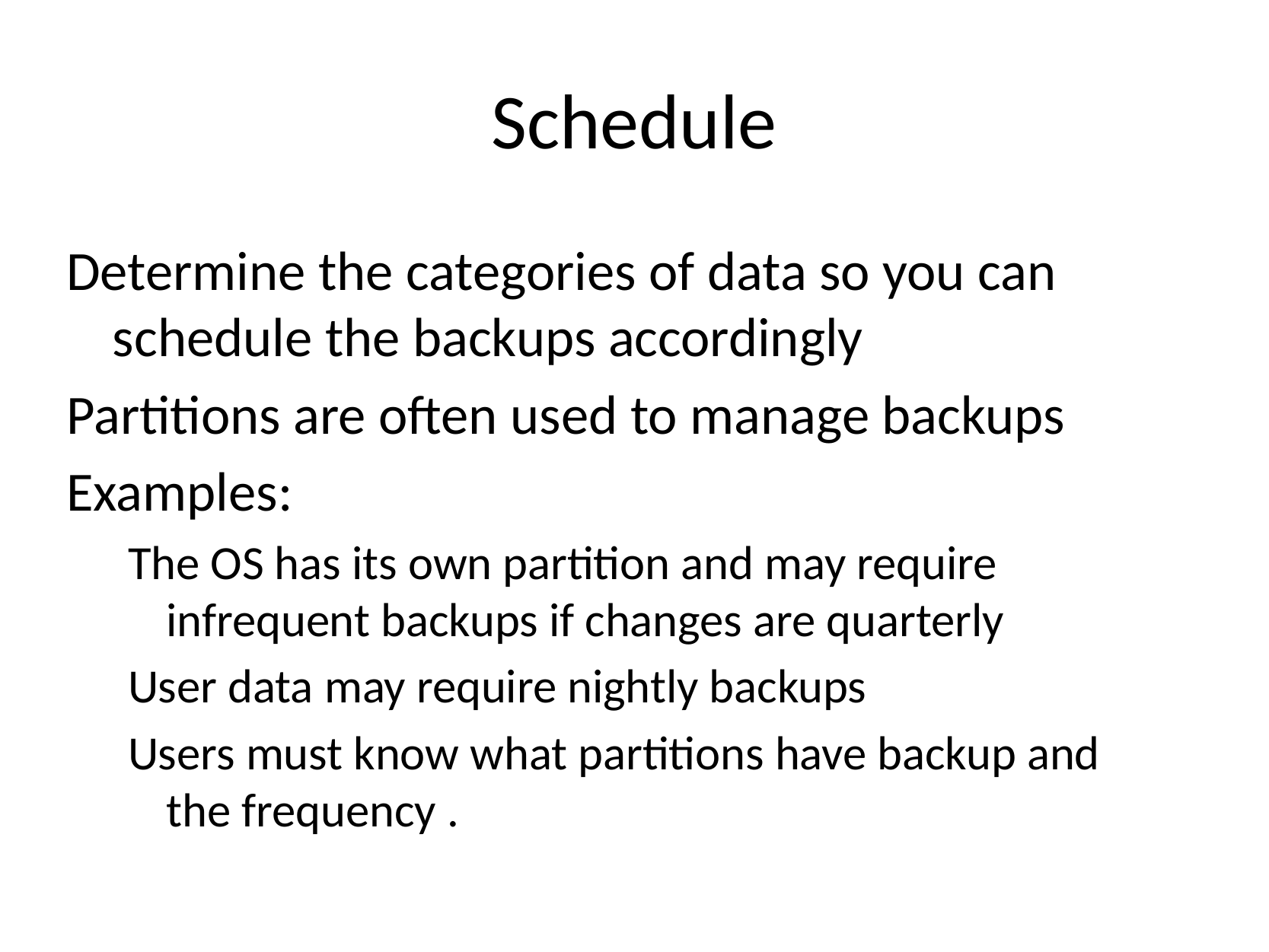

# Schedule
Determine the categories of data so you can schedule the backups accordingly
Partitions are often used to manage backups
Examples:
The OS has its own partition and may require infrequent backups if changes are quarterly
User data may require nightly backups
Users must know what partitions have backup and the frequency .